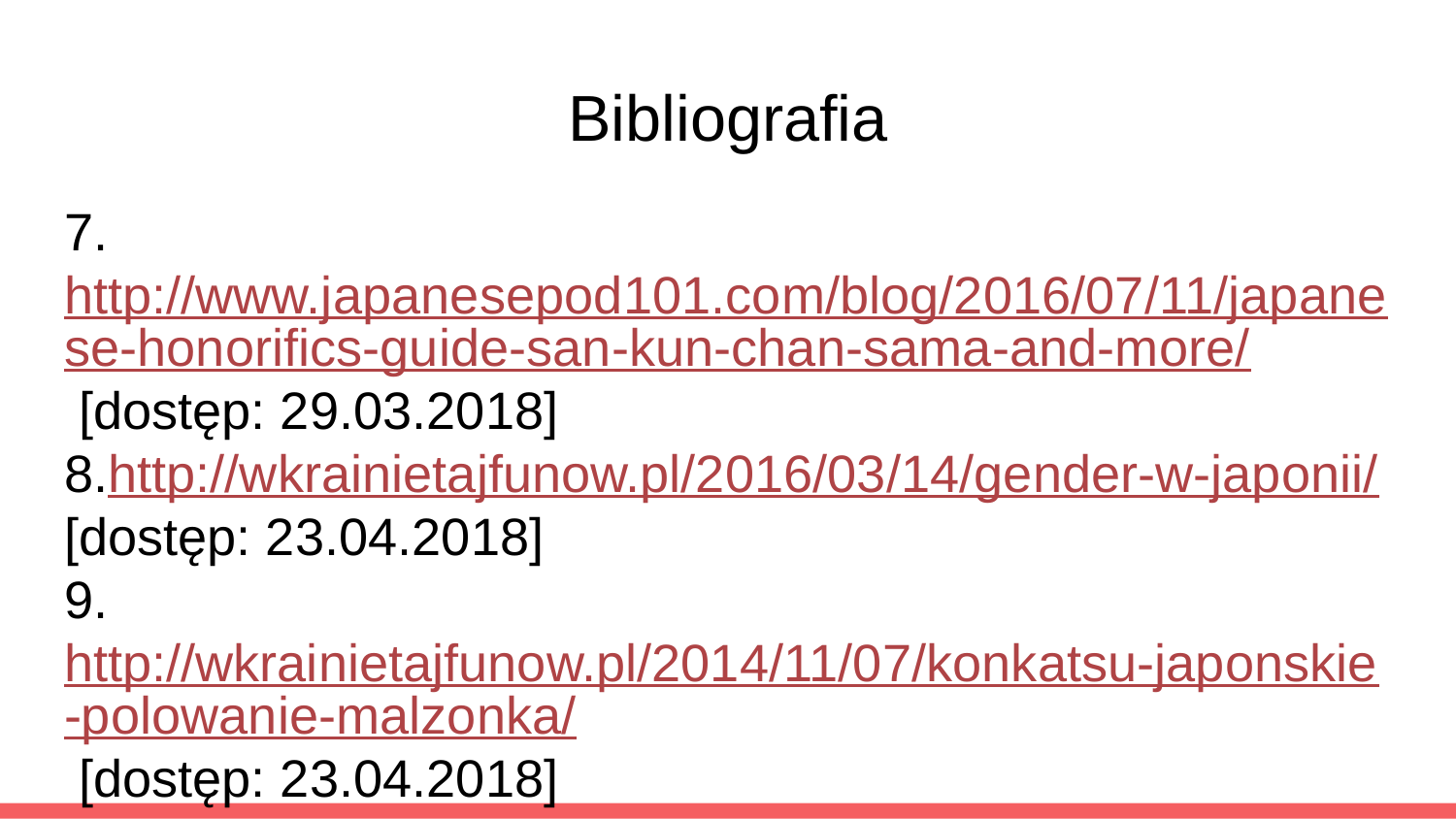

# Bibliografia
7.http://www.japanesepod101.com/blog/2016/07/11/japanese-honorifics-guide-san-kun-chan-sama-and-more/ [dostęp: 29.03.2018]
8.http://wkrainietajfunow.pl/2016/03/14/gender-w-japonii/ [dostęp: 23.04.2018]
9.http://wkrainietajfunow.pl/2014/11/07/konkatsu-japonskie-polowanie-malzonka/ [dostęp: 23.04.2018]